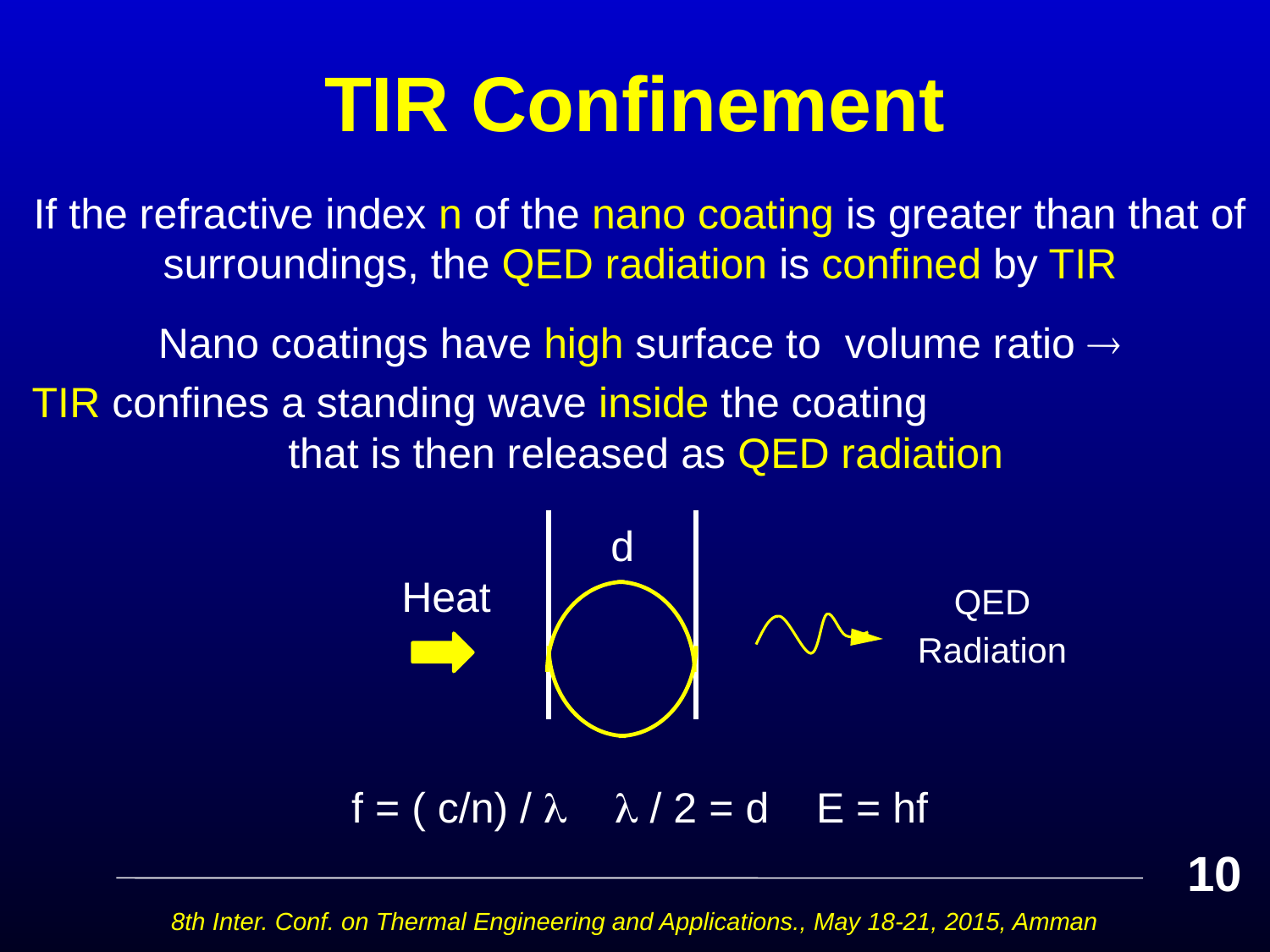

# TIR Confinement
If the refractive index n of the nano coating is greater than that of surroundings, the QED radiation is confined by TIR

Nano coatings have high surface to  volume ratio →
 TIR confines a standing wave inside the coating                               that is then released as QED radiation

f = ( c/n) / λ    λ / 2 = d    E = hf

d
Heat

QED
Radiation

10
8th Inter. Conf. on Thermal Engineering and Applications., May 18-21, 2015, Amman